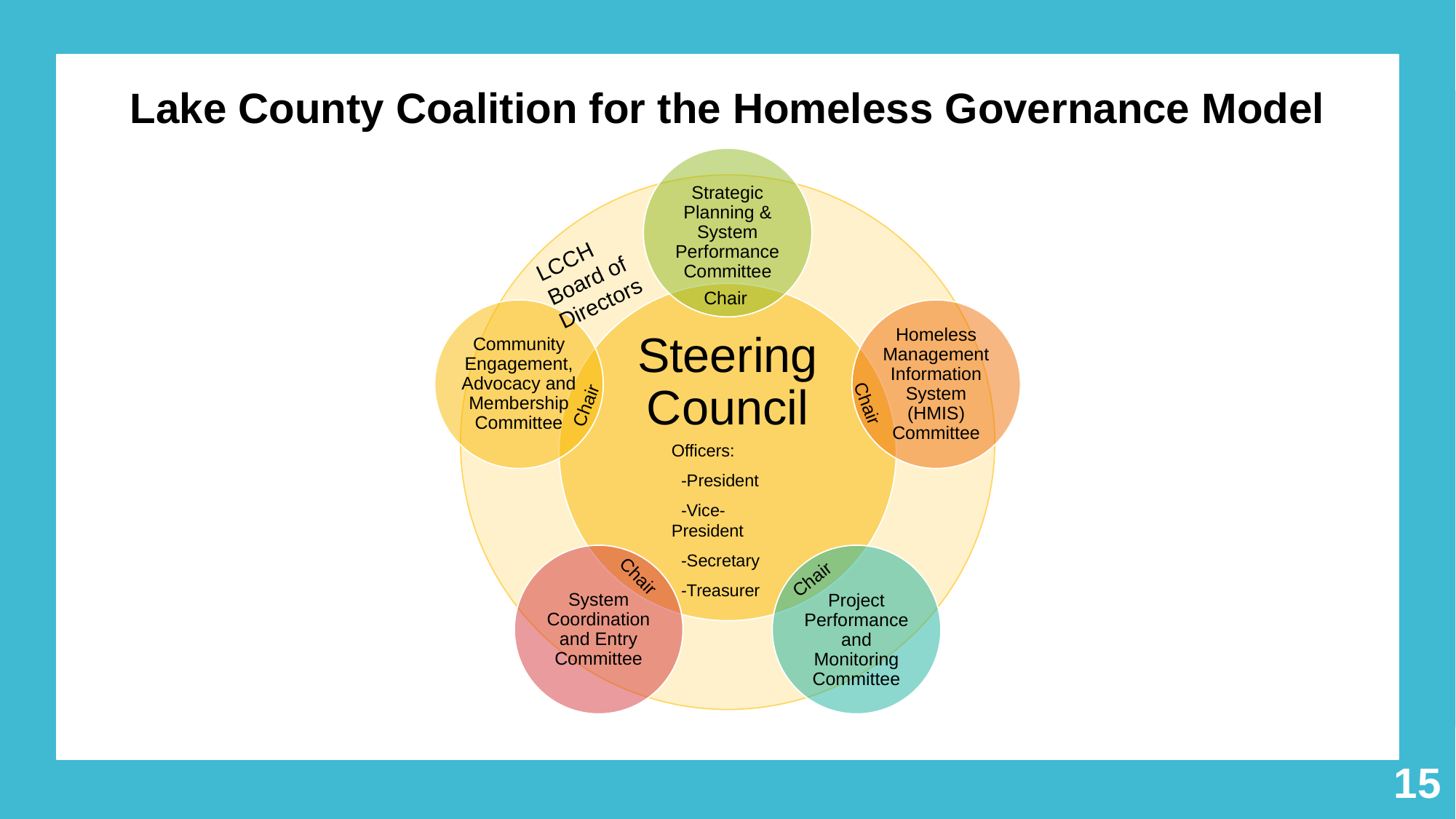

Lake County Coalition for the Homeless Governance Model
Steering Council

Strategic Planning & System Performance Committee
Homeless Management Information System (HMIS) Committee

Project Performance and Monitoring Committee
System Coordination and Entry Committee
Community Engagement, Advocacy and Membership Committee

LCCH Board of Directors
Chair
Chair
Chair
Officers:
  -President
  -Vice-President
  -Secretary
  -Treasurer
Chair
Chair
15